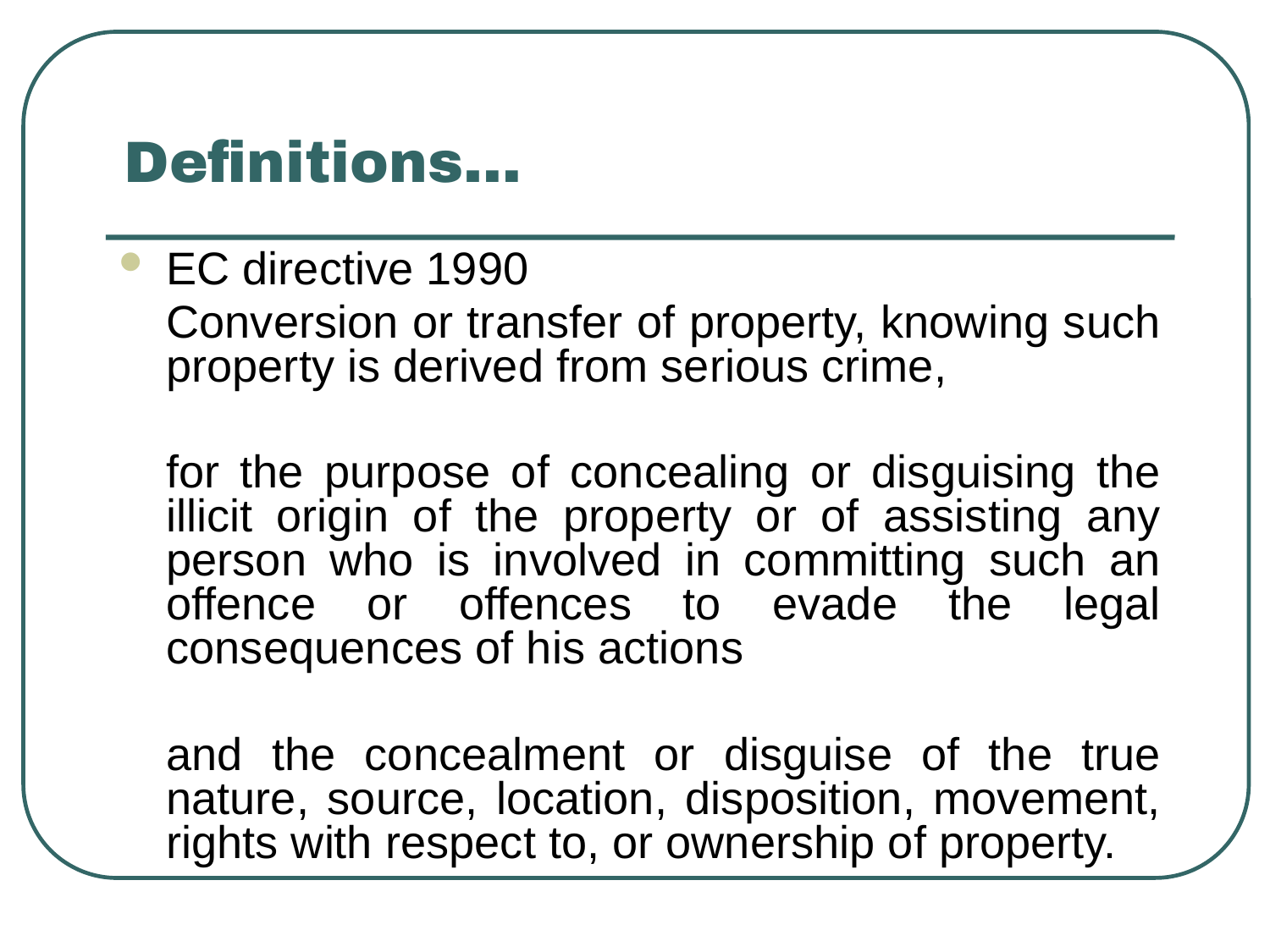

Definitions…
EC directive 1990
	Conversion or transfer of property, knowing such property is derived from serious crime,

	for the purpose of concealing or disguising the illicit origin of the property or of assisting any person who is involved in committing such an offence or offences to evade the legal consequences of his actions

	and the concealment or disguise of the true nature, source, location, disposition, movement, rights with respect to, or ownership of property.